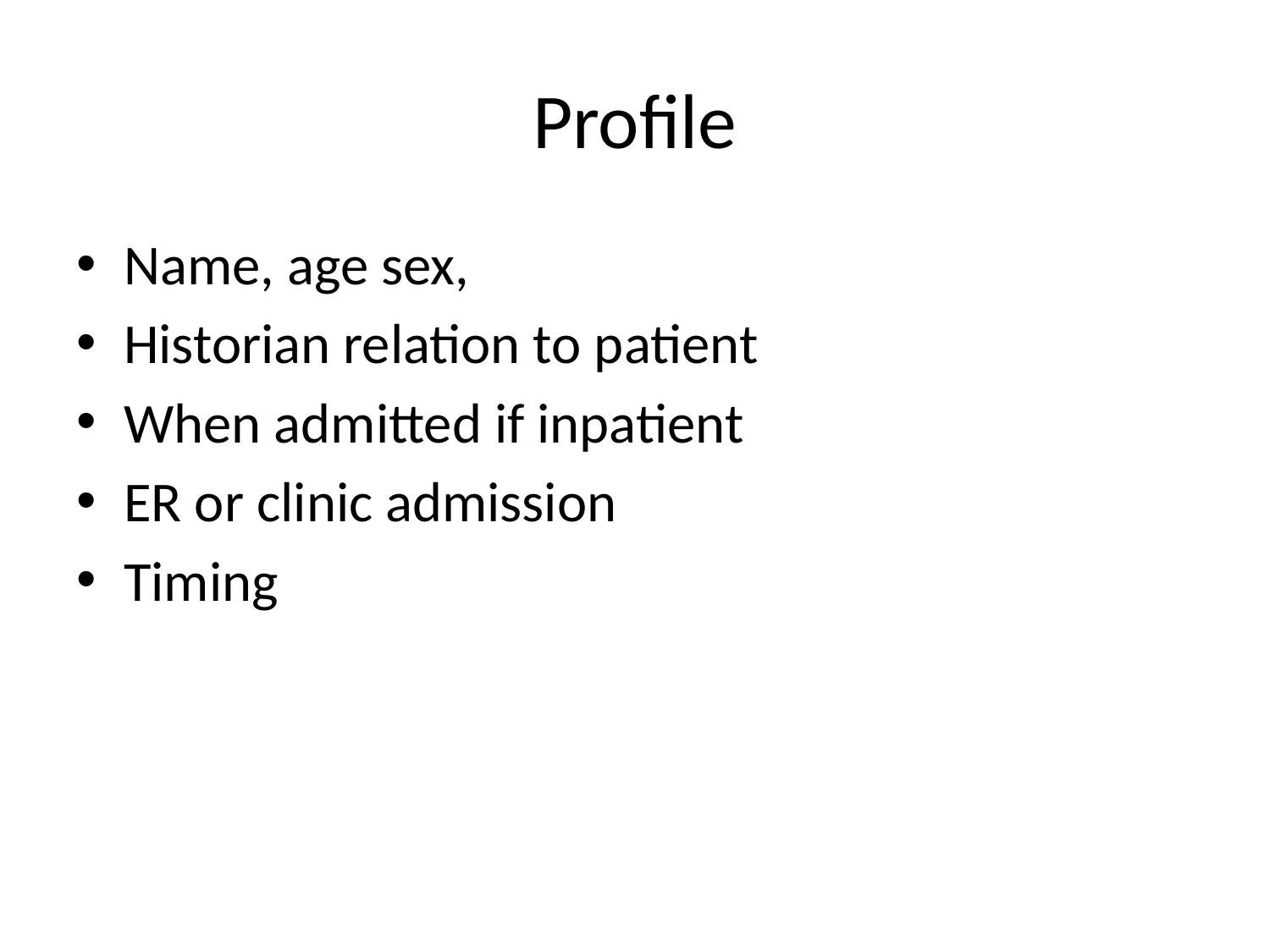

# Profile
Name, age sex,
Historian relation to patient
When admitted if inpatient
ER or clinic admission
Timing